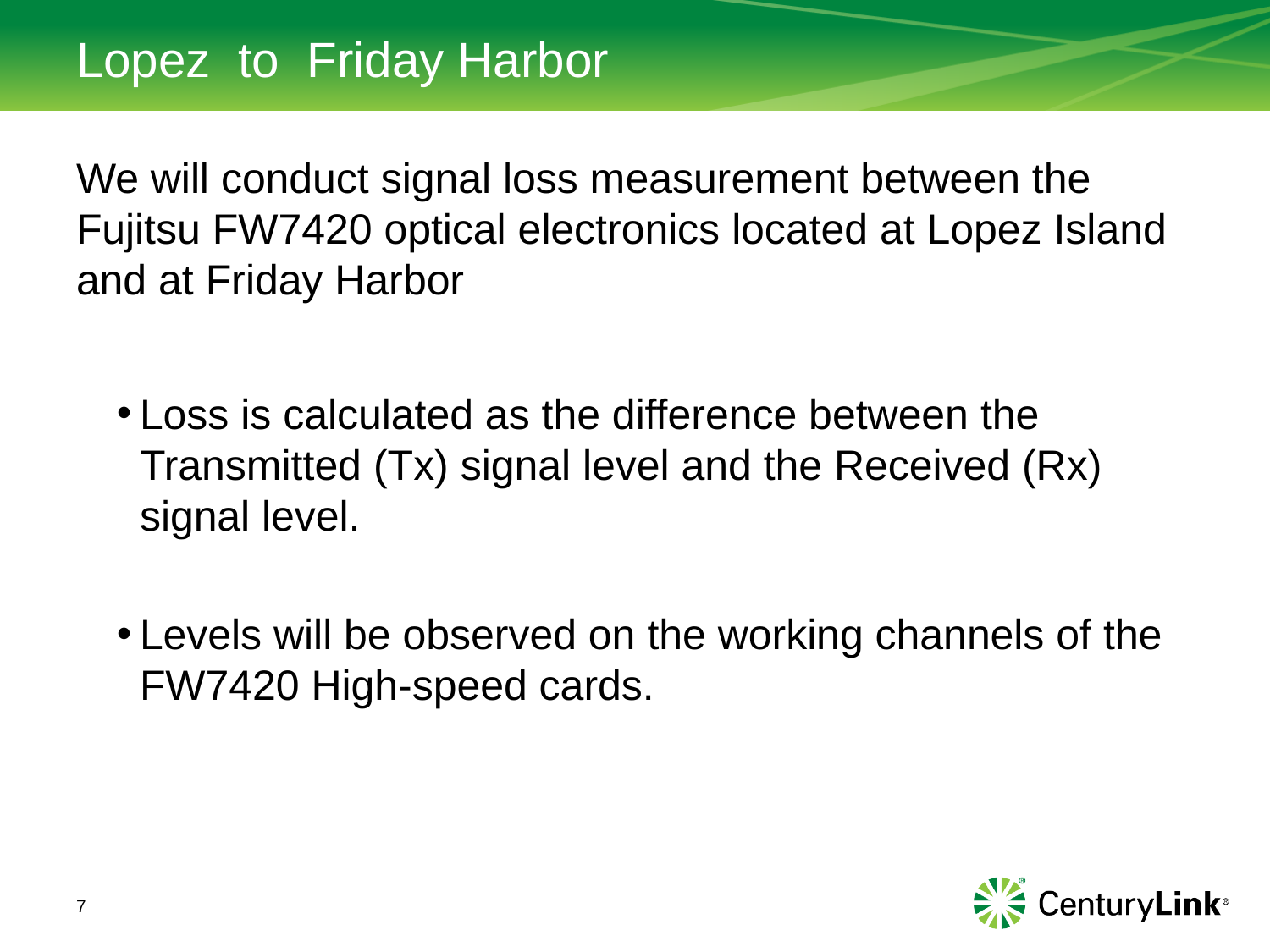

# Lopez  to  Friday Harbor
We will conduct signal loss measurement between the Fujitsu FW7420 optical electronics located at Lopez Island and at Friday Harbor

Loss is calculated as the difference between the Transmitted (Tx) signal level and the Received (Rx) signal level.

Levels will be observed on the working channels of the FW7420 High-speed cards.

7